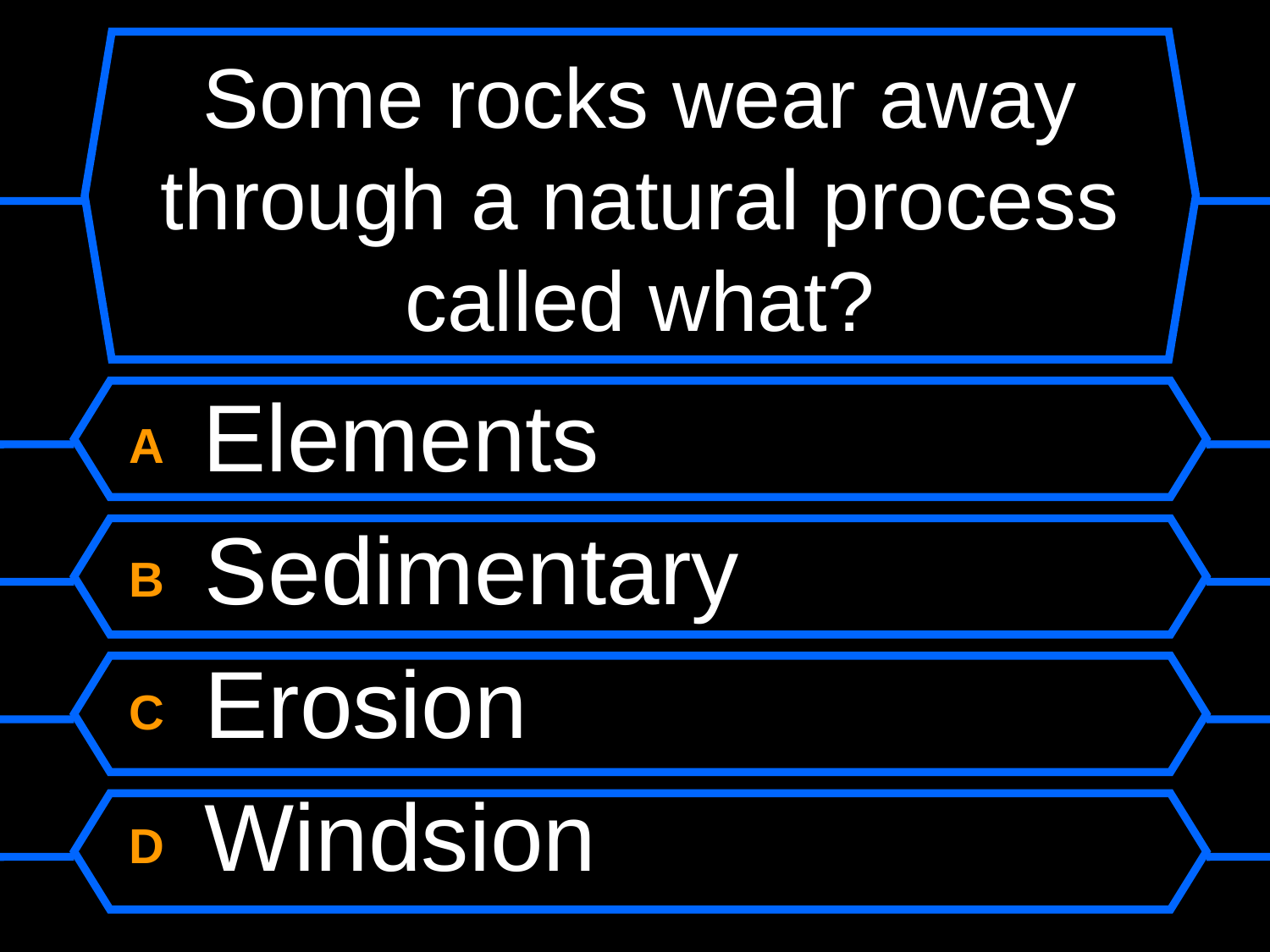

# Some rocks wear away through a natural process called what?

A  Elements
B  Sedimentary
C  Erosion
D  Windsion